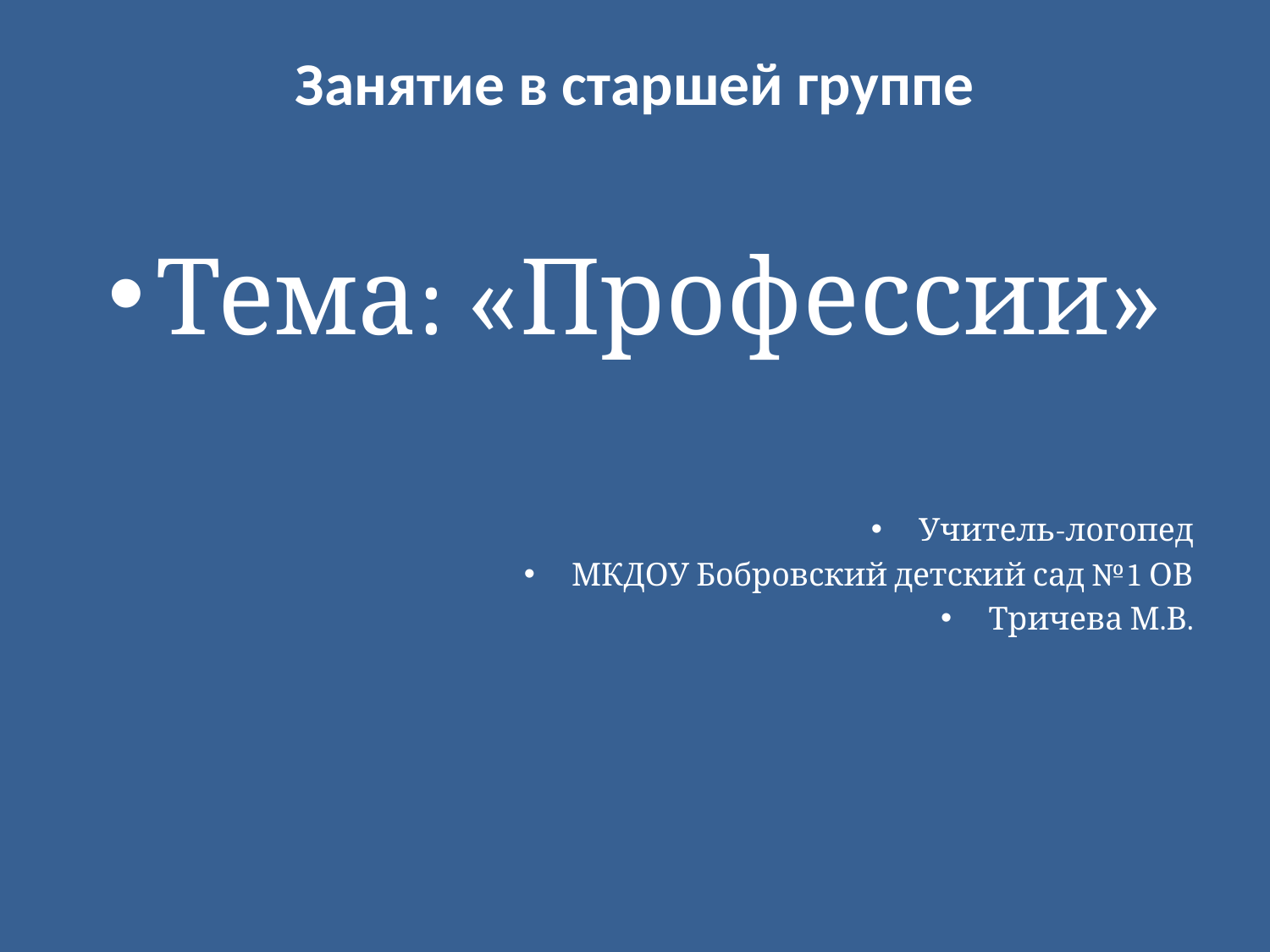

# Занятие в старшей группе
Тема: «Профессии»

Учитель-логопед
МКДОУ Бобровский детский сад №1 ОВ
Тричева М.В.